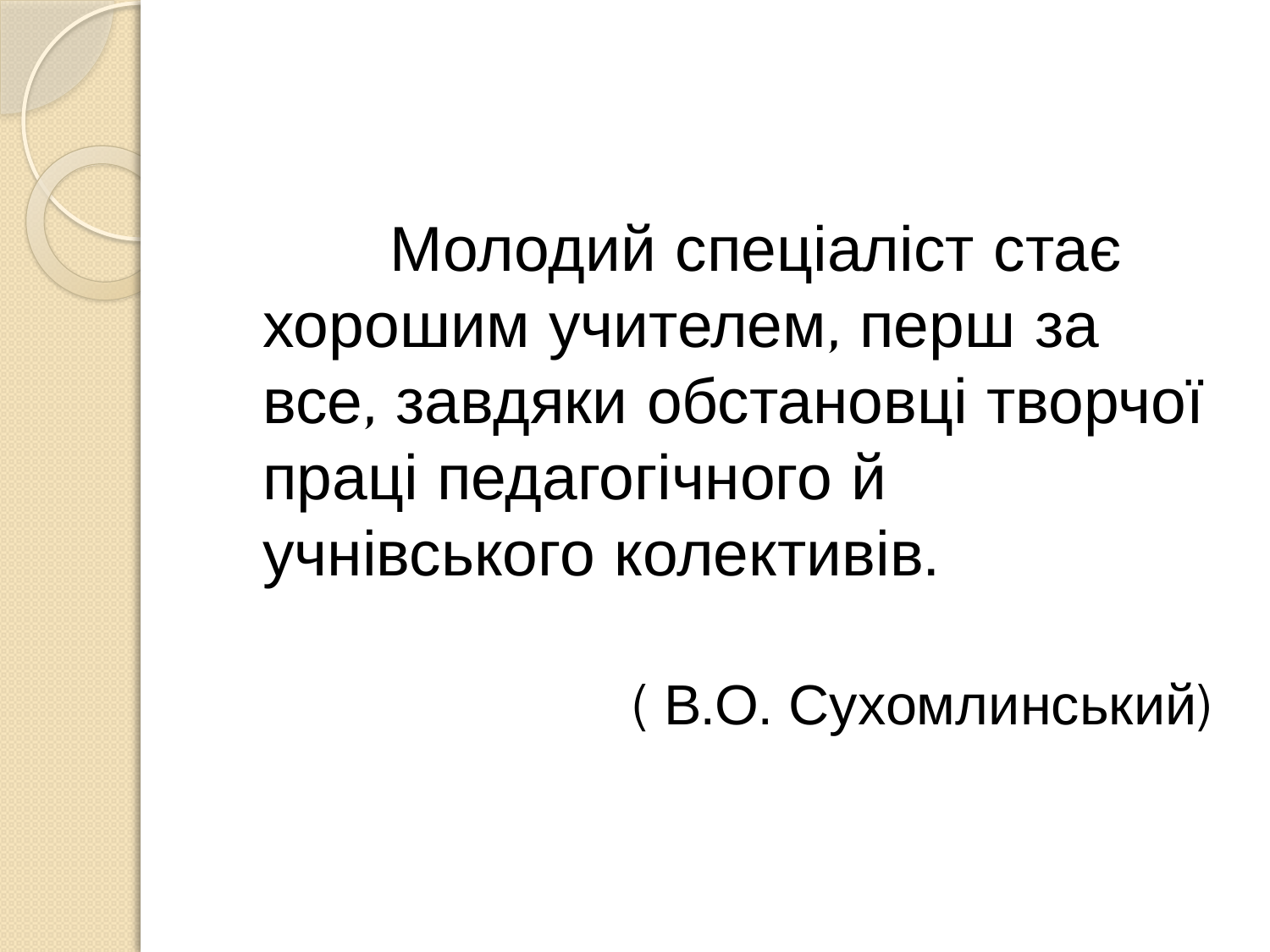

#
  		Молодий спеціаліст стає хорошим учителем, перш за все, завдяки обстановці творчої праці педагогічного й учнівського колективів.

          ( В.О. Сухомлинський)